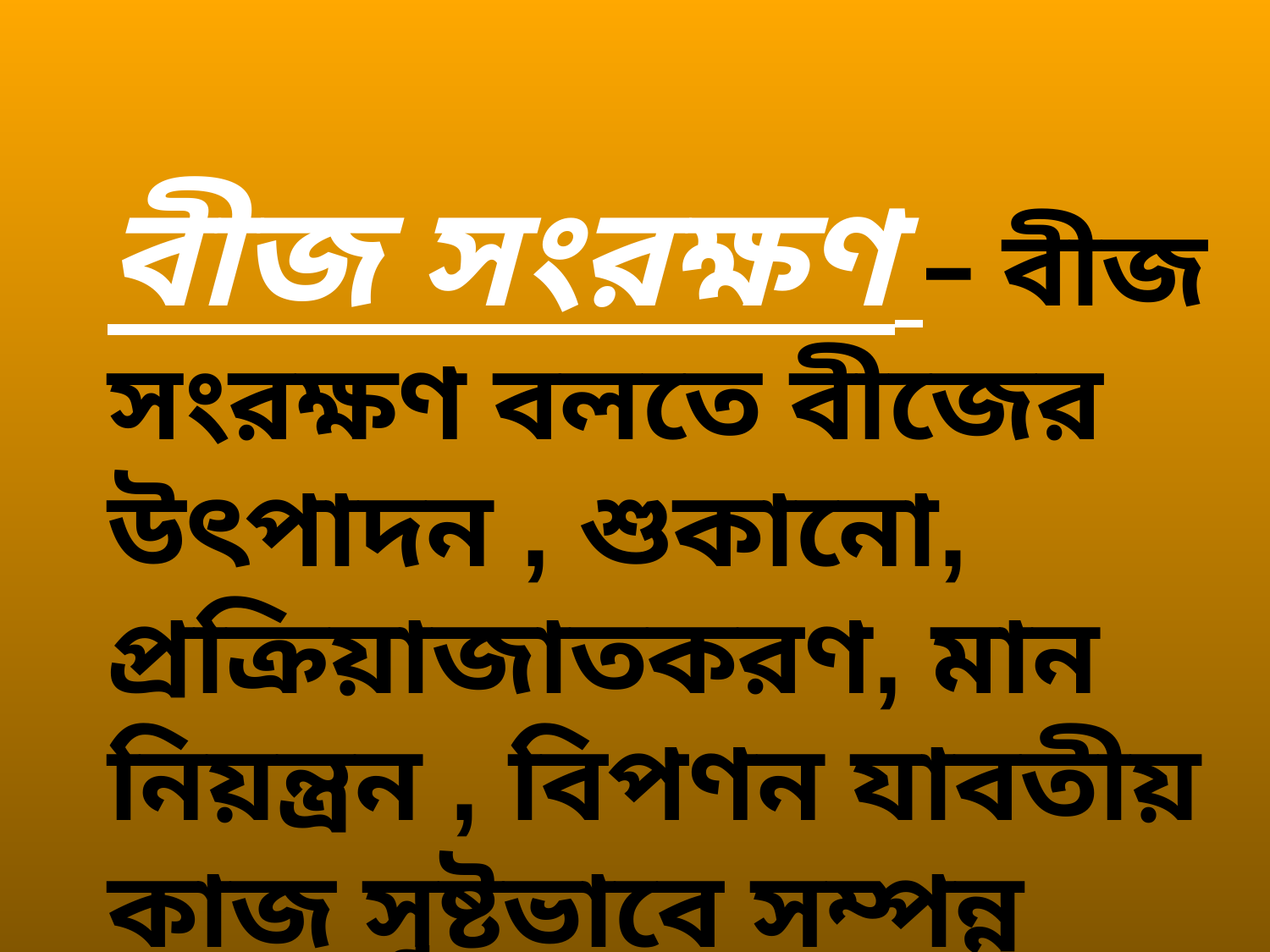

বীজ সংরক্ষণ – বীজ সংরক্ষণ বলতে বীজের উৎপাদন , শুকানো, প্রক্রিয়াজাতকরণ, মান নিয়ন্ত্রন , বিপণন যাবতীয় কাজ সুষ্টভাবে সম্পন্ন করাকেই বোঝায়।